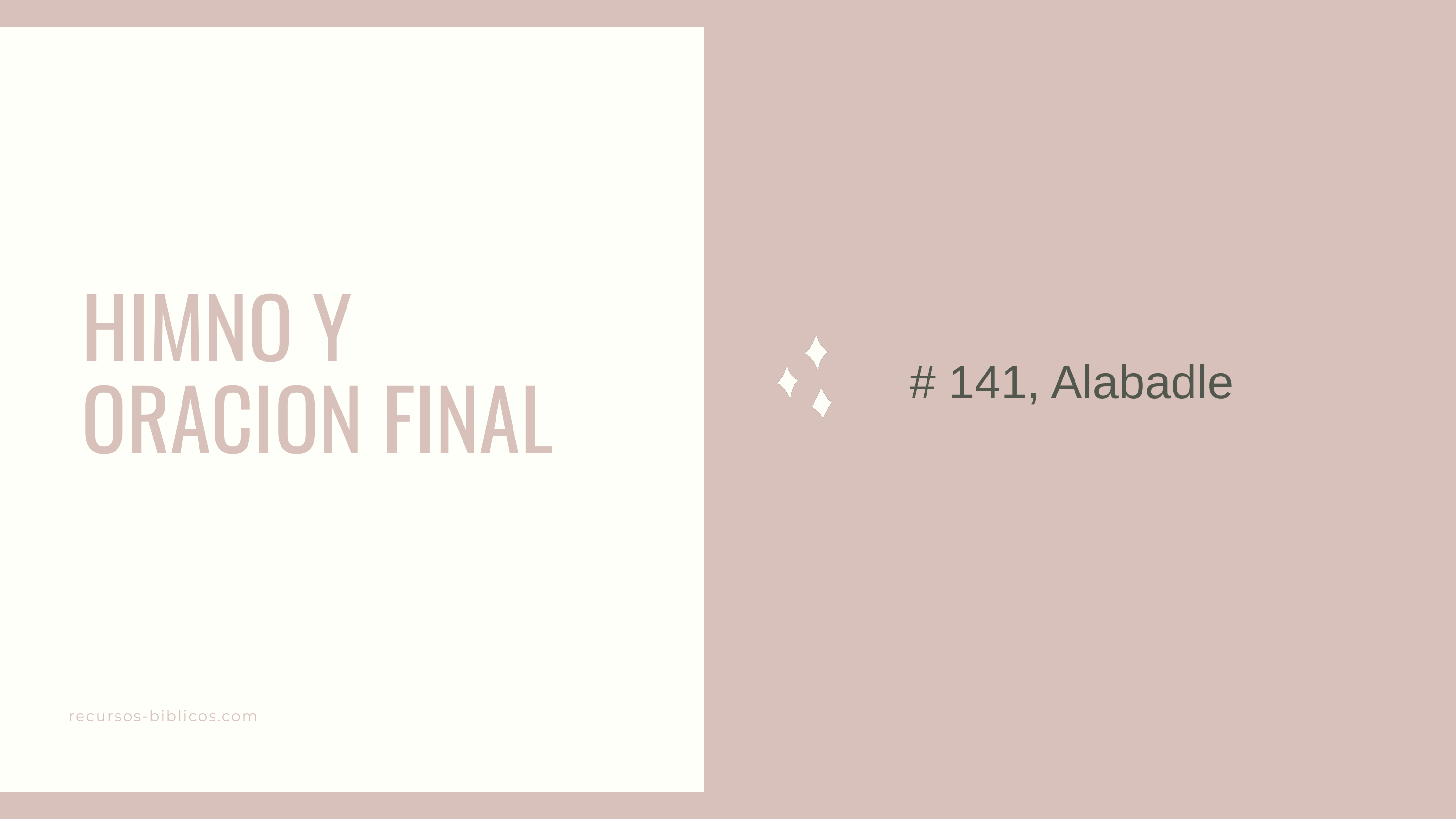

HIMNO Y ORACION FINAL

# 141, Alabadle
recursos-biblicos.com